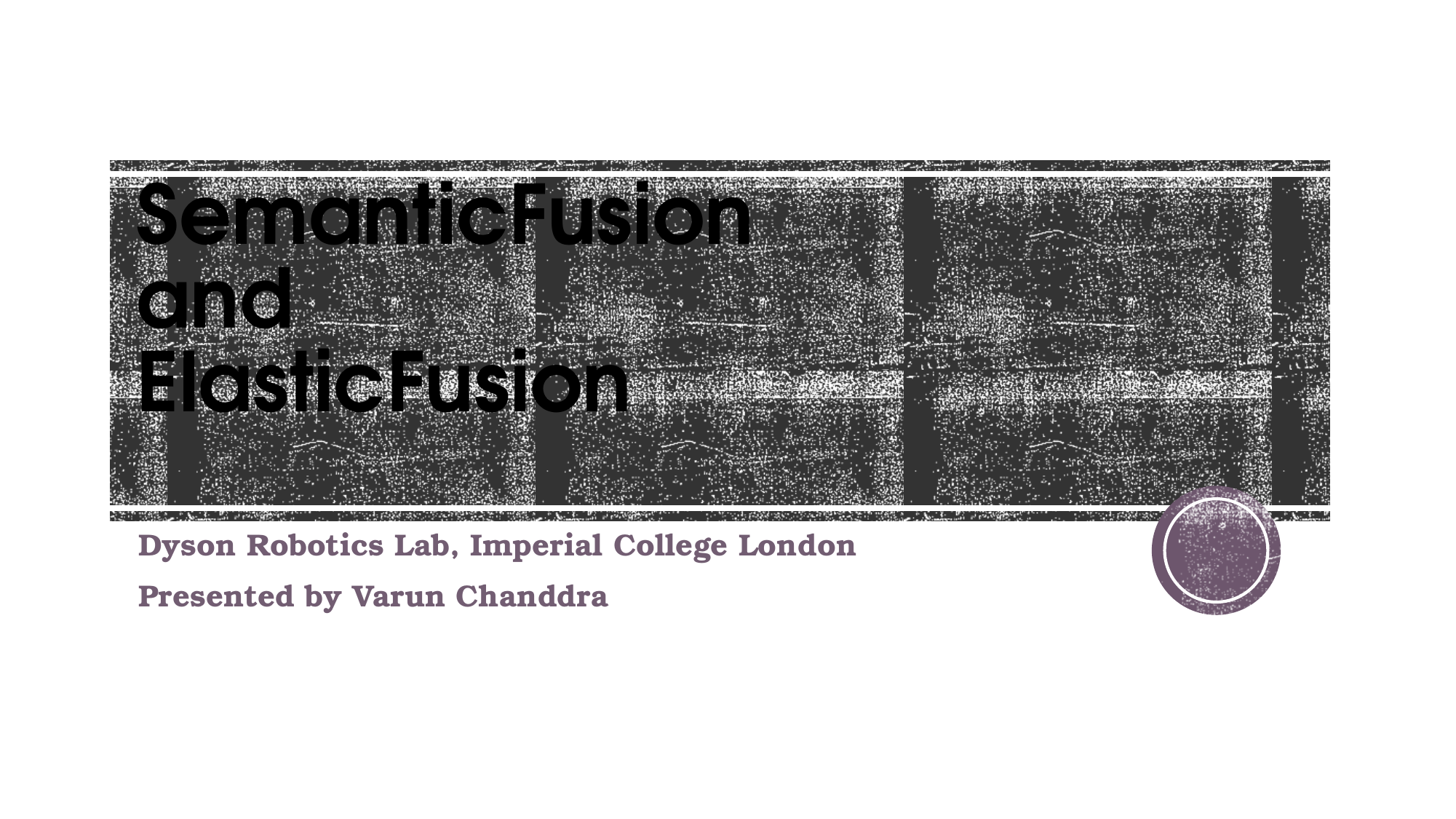

# SemanticFusion and ElasticFusion
Dyson Robotics Lab, Imperial College London
Presented by Varun Chanddra